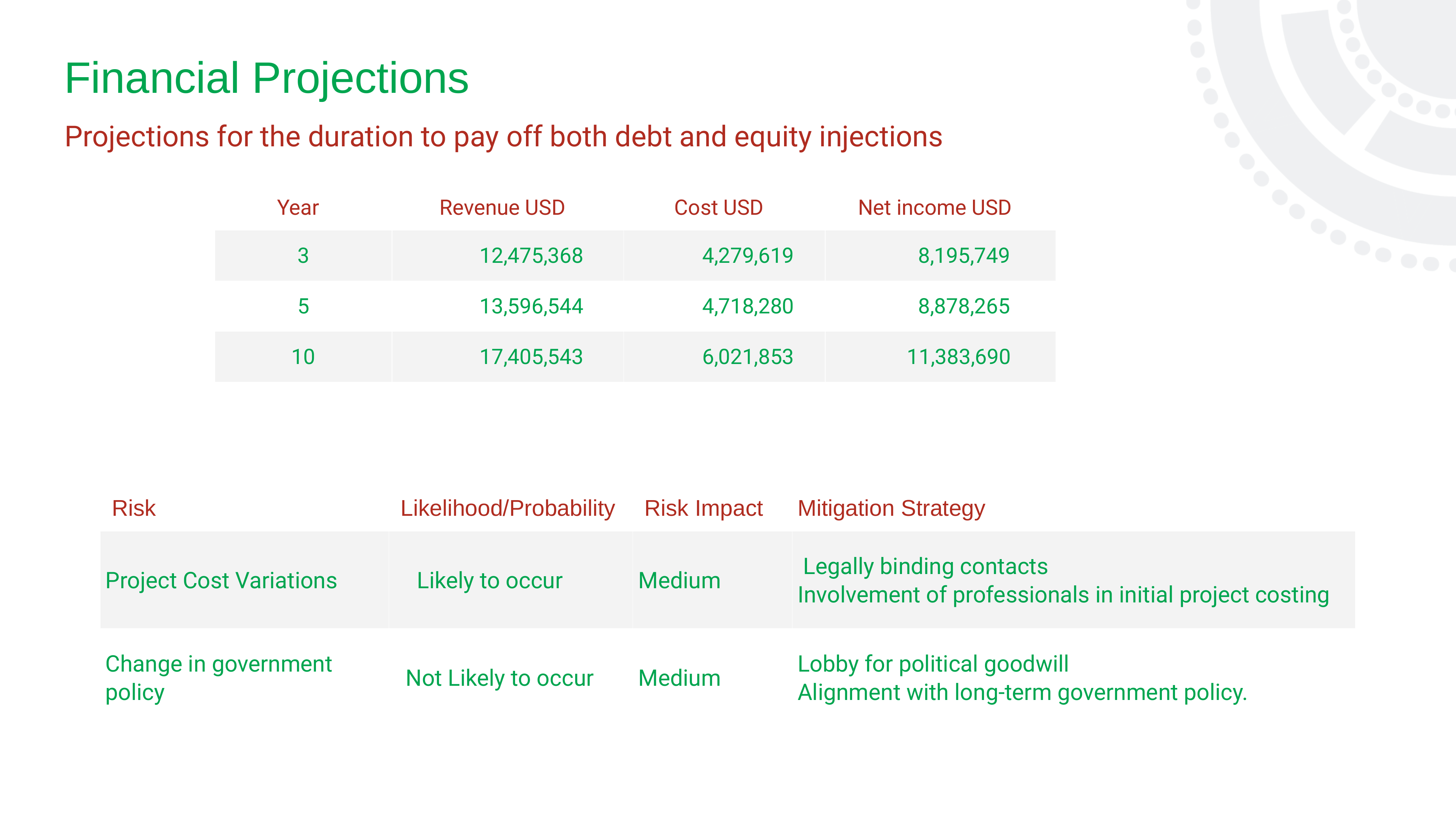

Financial Projections
Projections for the duration to pay off both debt and equity injections
| Year | Revenue USD | Cost USD | Net income USD |
| --- | --- | --- | --- |
| 3 | 12,475,368 | 4,279,619 | 8,195,749 |
| 5 | 13,596,544 | 4,718,280 | 8,878,265 |
| 10 | 17,405,543 | 6,021,853 | 11,383,690 |
| Risk | Likelihood/Probability | Risk Impact | Mitigation Strategy |
| --- | --- | --- | --- |
| Project Cost Variations | Likely to occur | Medium | Legally binding contacts Involvement of professionals in initial project costing |
| Change in government policy | Not Likely to occur | Medium | Lobby for political goodwill Alignment with long-term government policy. |